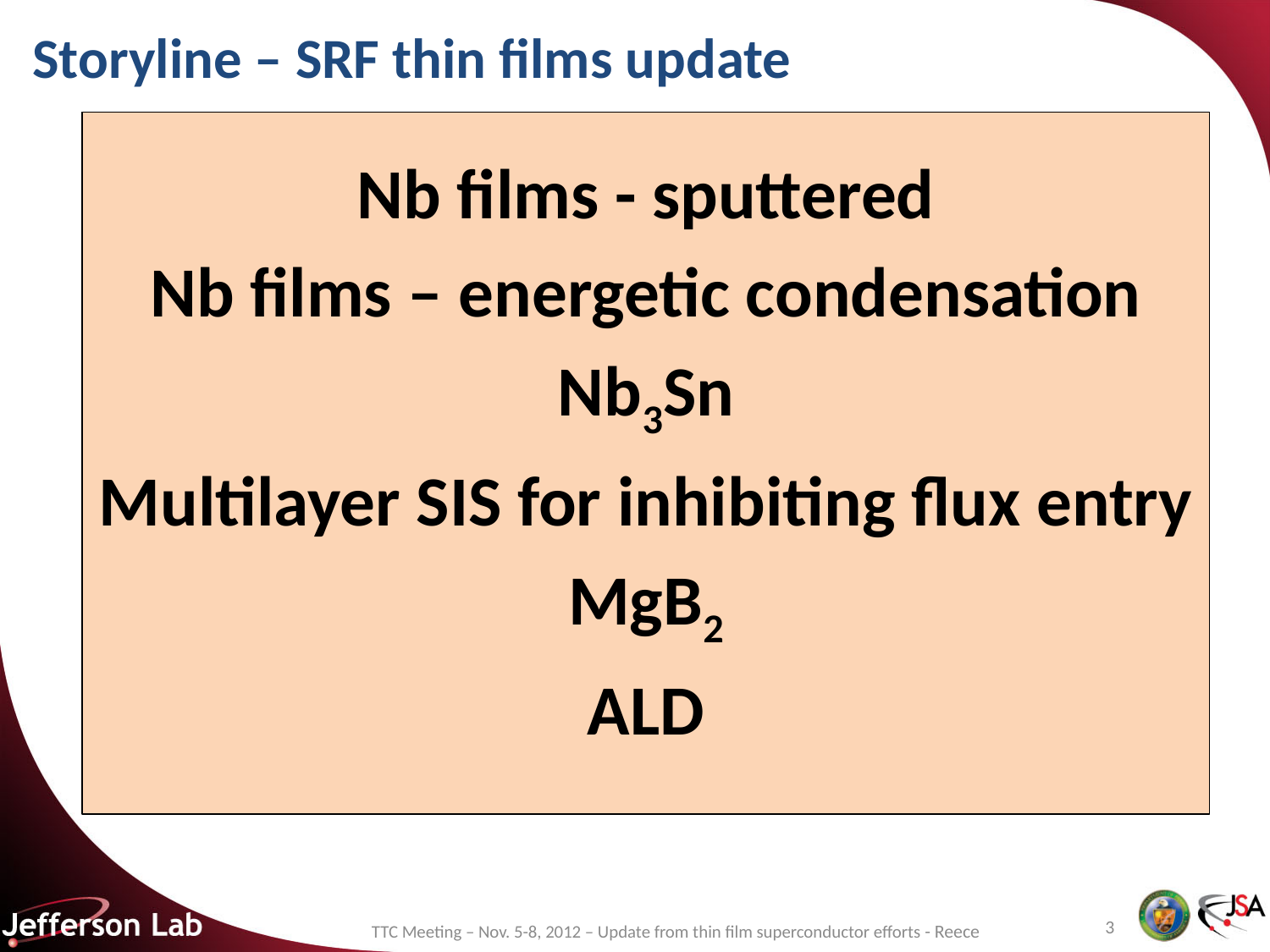

# Storyline – SRF thin films update

Nb films - sputtered
Nb films – energetic condensation
Nb3Sn
Multilayer SIS for inhibiting flux entry
MgB2
ALD